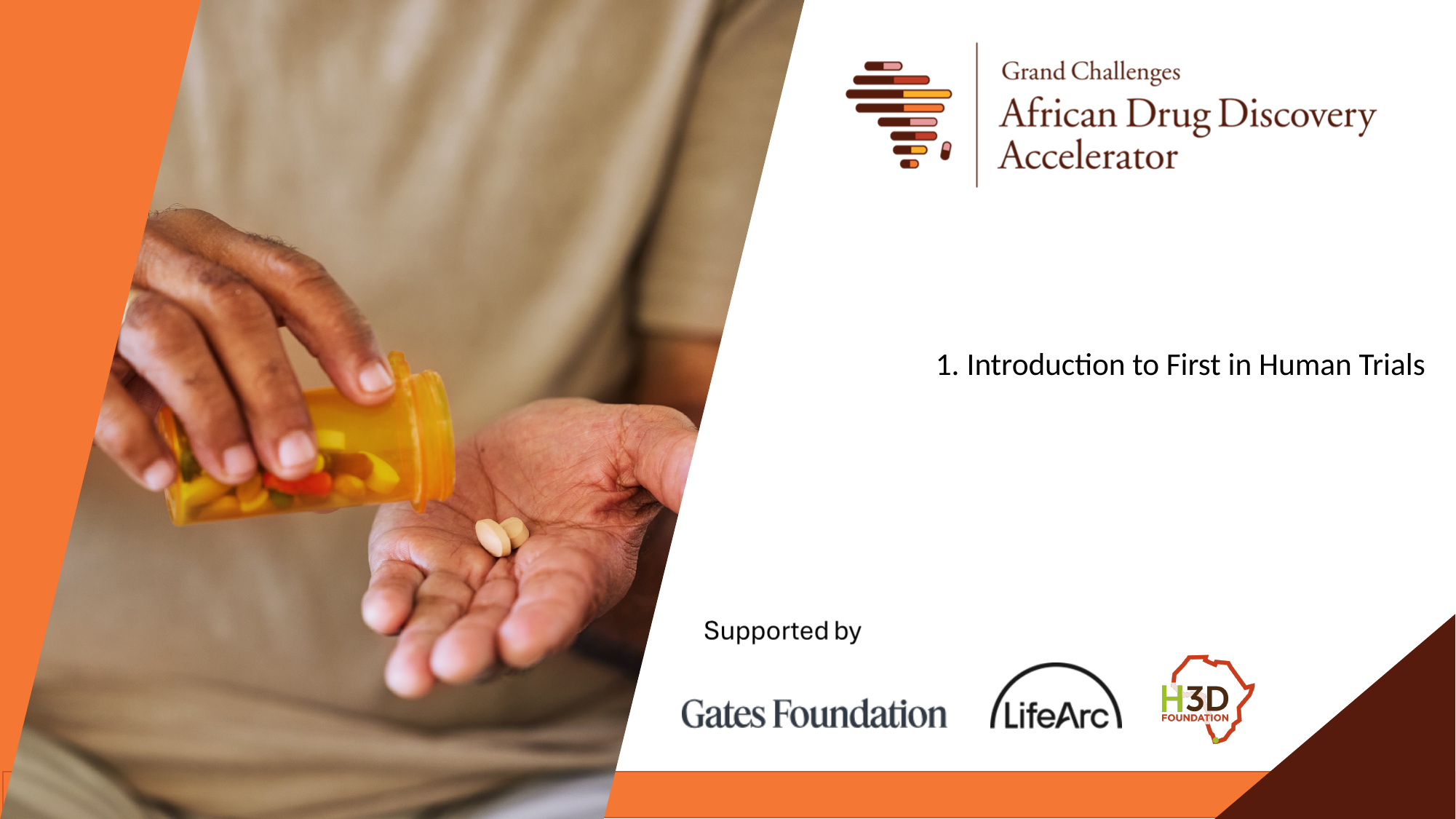

1. Introduction to First in Human Trials